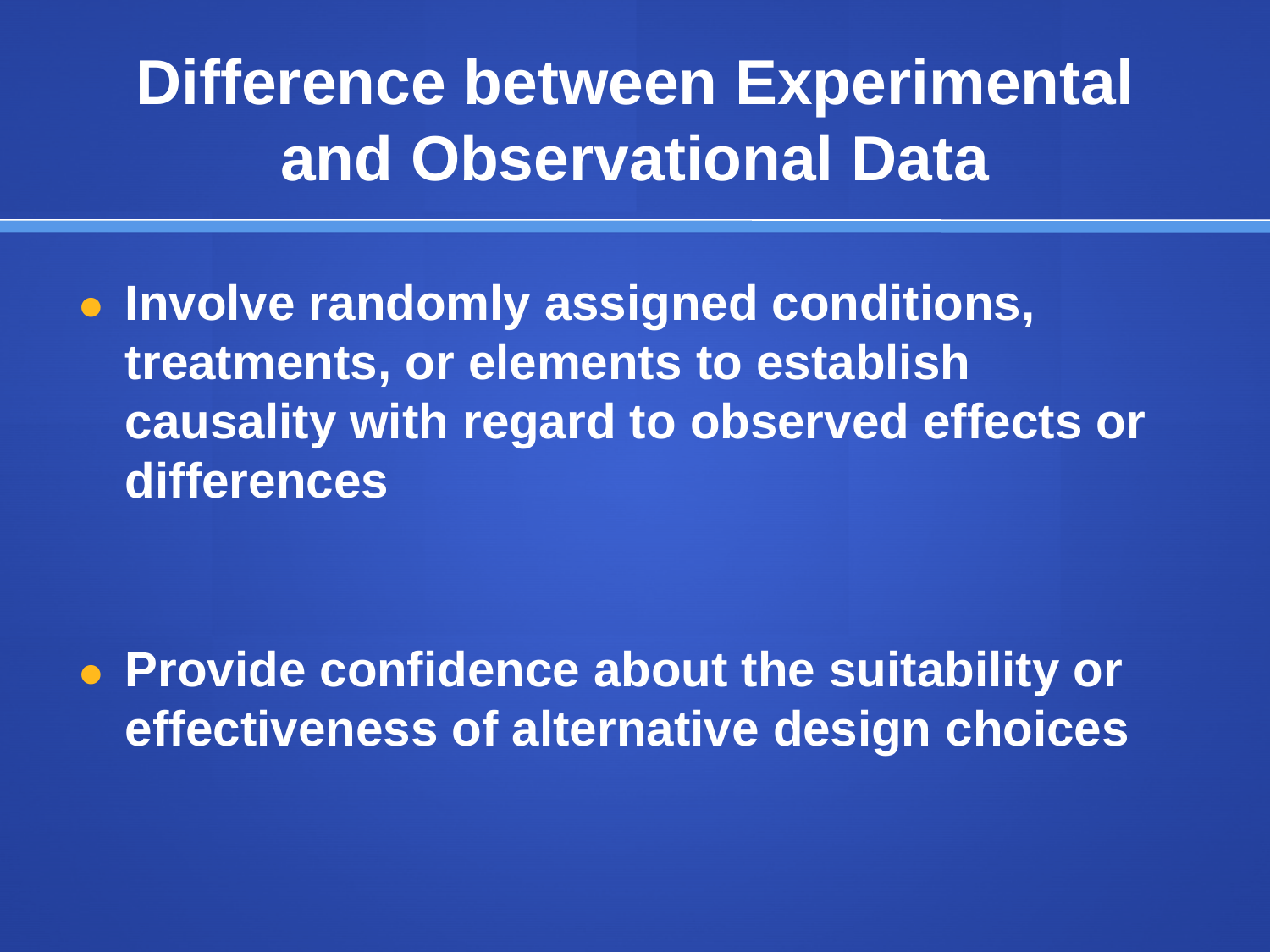

# Difference between Experimental and Observational Data
Involve randomly assigned conditions, treatments, or elements to establish causality with regard to observed effects or differences

Provide confidence about the suitability or effectiveness of alternative design choices